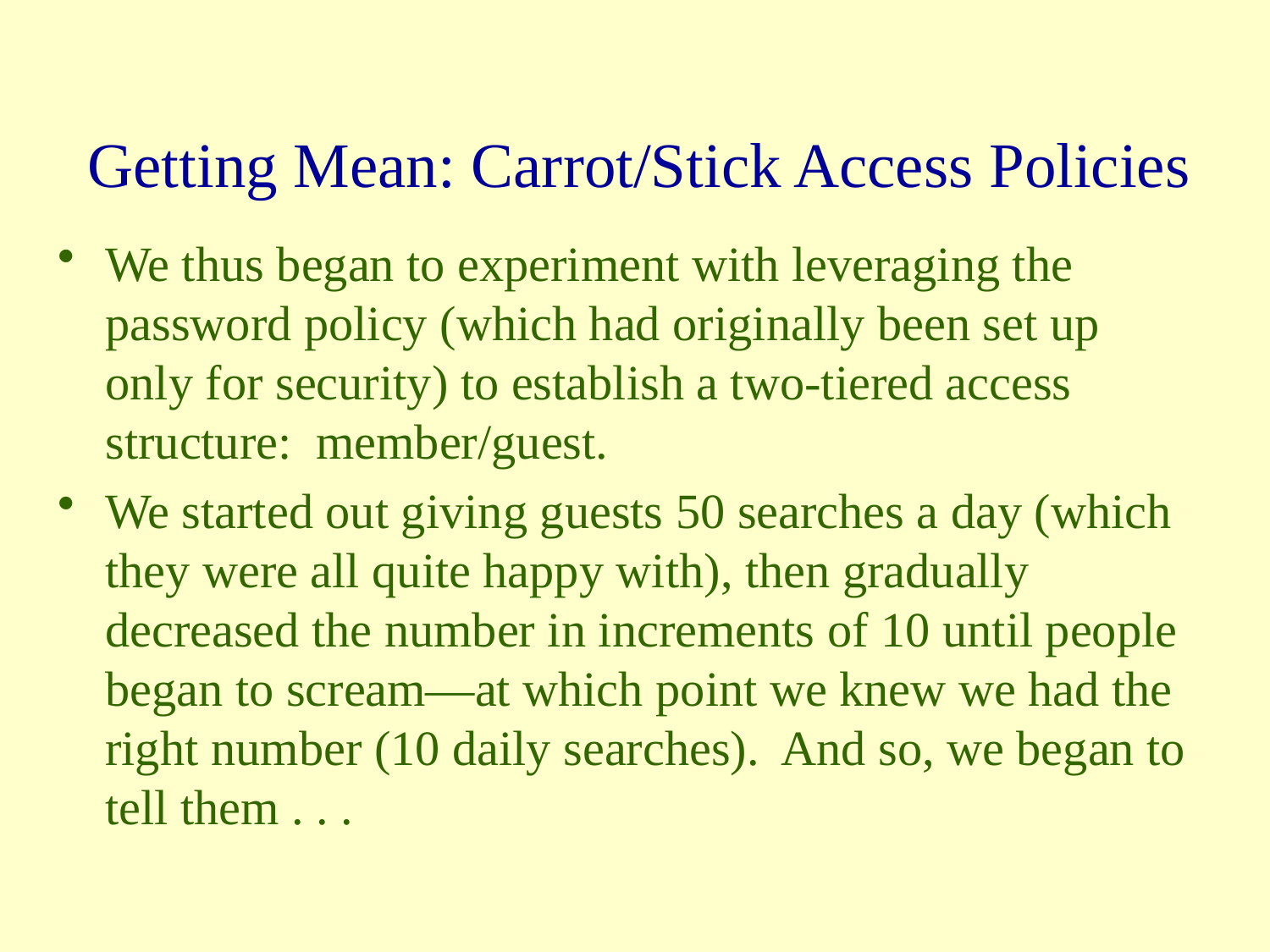

# Getting Mean: Carrot/Stick Access Policies
We thus began to experiment with leveraging the password policy (which had originally been set up only for security) to establish a two-tiered access structure:  member/guest.
We started out giving guests 50 searches a day (which they were all quite happy with), then gradually decreased the number in increments of 10 until people began to scream—at which point we knew we had the right number (10 daily searches).  And so, we began to tell them . . .